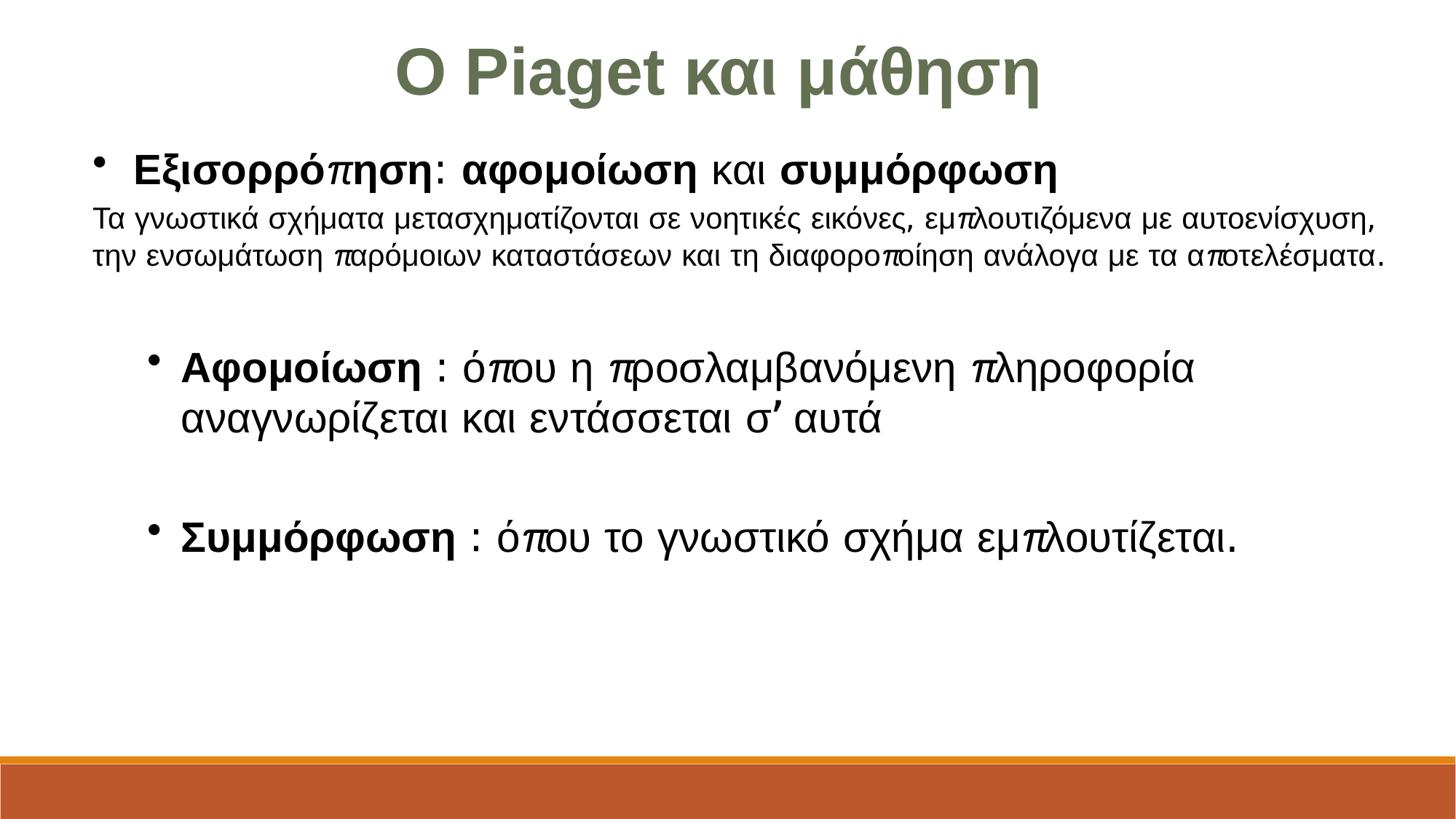

Ο Piaget και μάθηση
Εξισορρόπηση: αφομοίωση και συμμόρφωση
Τα γνωστικά σχήματα μετασχηματίζονται σε νοητικές εικόνες, εμπλουτιζόμενα με αυτοενίσχυση, την ενσωμάτωση παρόμοιων καταστάσεων και τη διαφοροποίηση ανάλογα με τα αποτελέσματα.

Αφομοίωση : όπου η προσλαμβανόμενη πληροφορία αναγνωρίζεται και εντάσσεται σ’ αυτά

Συμμόρφωση : όπου το γνωστικό σχήμα εμπλουτίζεται.